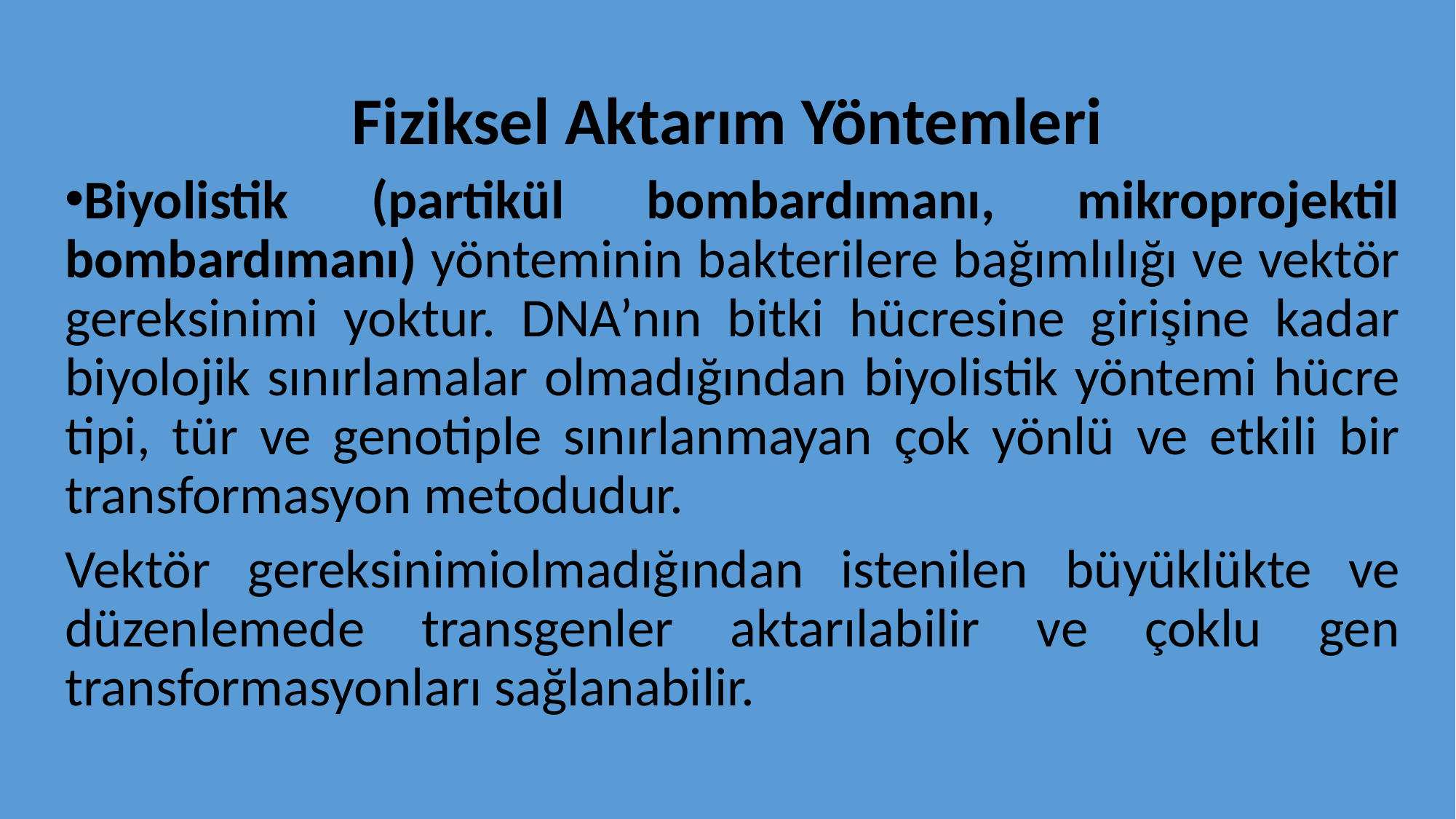

# Fiziksel Aktarım Yöntemleri
Biyolistik (partikül bombardımanı, mikroprojektil bombardımanı) yönteminin bakterilere bağımlılığı ve vektör gereksinimi yoktur. DNA’nın bitki hücresine girişine kadar biyolojik sınırlamalar olmadığından biyolistik yöntemi hücre tipi, tür ve genotiple sınırlanmayan çok yönlü ve etkili bir transformasyon metodudur.
Vektör gereksinimiolmadığından istenilen büyüklükte ve düzenlemede transgenler aktarılabilir ve çoklu gen transformasyonları sağlanabilir.